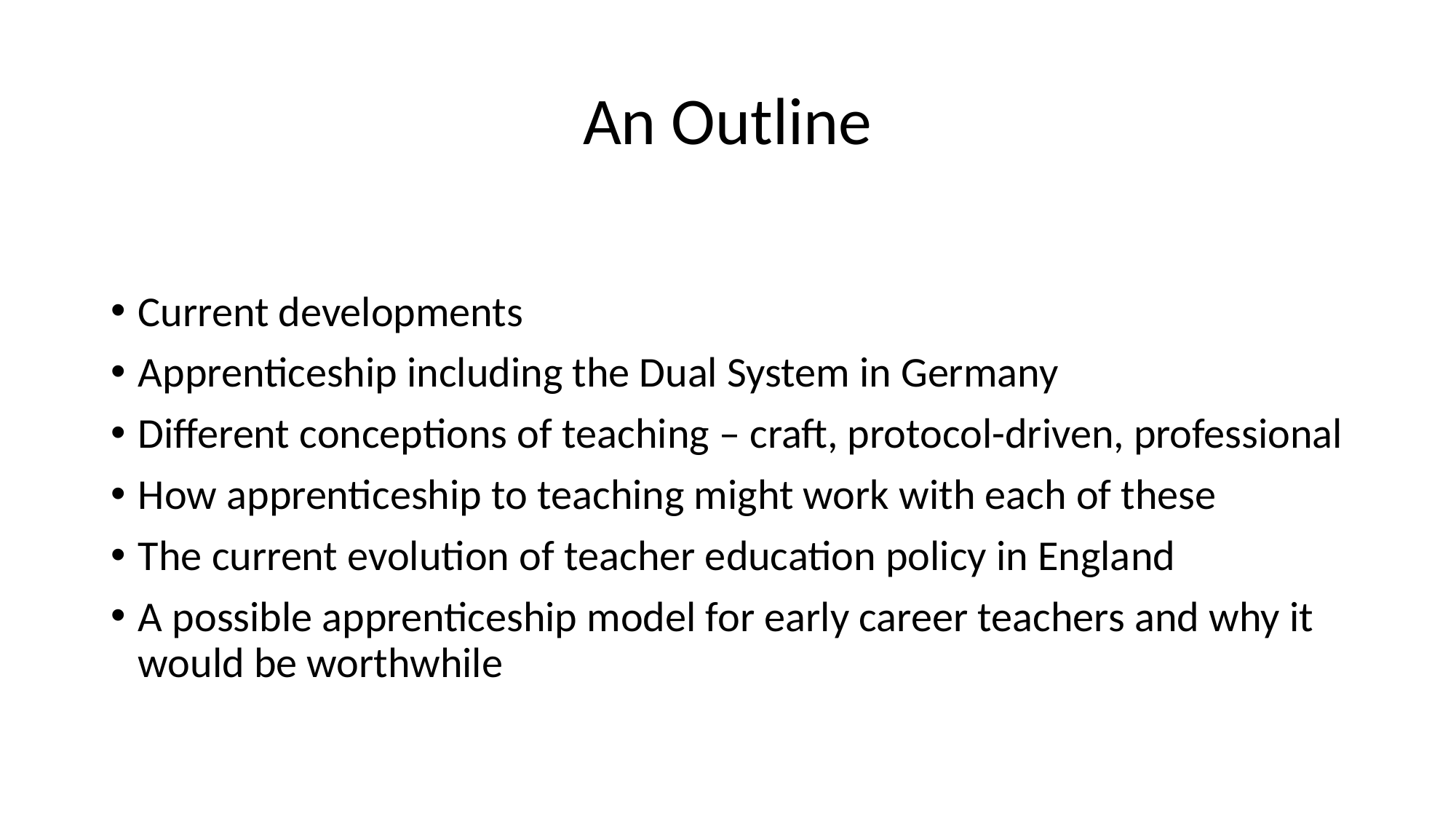

# An Outline

Current developments
Apprenticeship including the Dual System in Germany
Different conceptions of teaching – craft, protocol-driven, professional
How apprenticeship to teaching might work with each of these
The current evolution of teacher education policy in England
A possible apprenticeship model for early career teachers and why it would be worthwhile